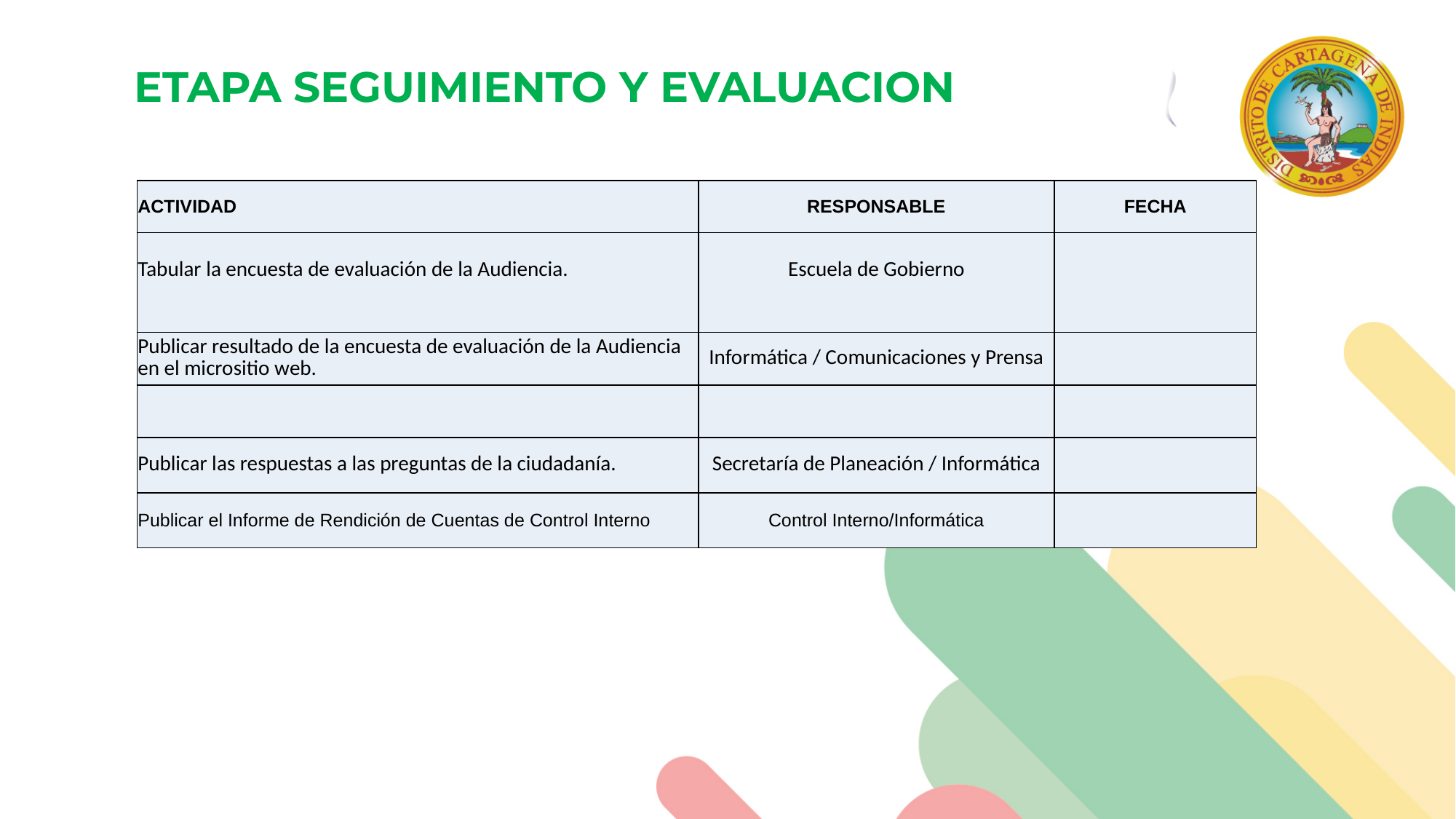

ETAPA SEGUIMIENTO Y EVALUACION
| ACTIVIDAD | RESPONSABLE | FECHA |
| --- | --- | --- |
| Tabular la encuesta de evaluación de la Audiencia. | Escuela de Gobierno |  |
| Publicar resultado de la encuesta de evaluación de la Audiencia en el micrositio web. | Informática / Comunicaciones y Prensa |  |
|  |  |  |
| Publicar las respuestas a las preguntas de la ciudadanía. | Secretaría de Planeación / Informática |  |
| Publicar el Informe de Rendición de Cuentas de Control Interno | Control Interno/Informática |  |